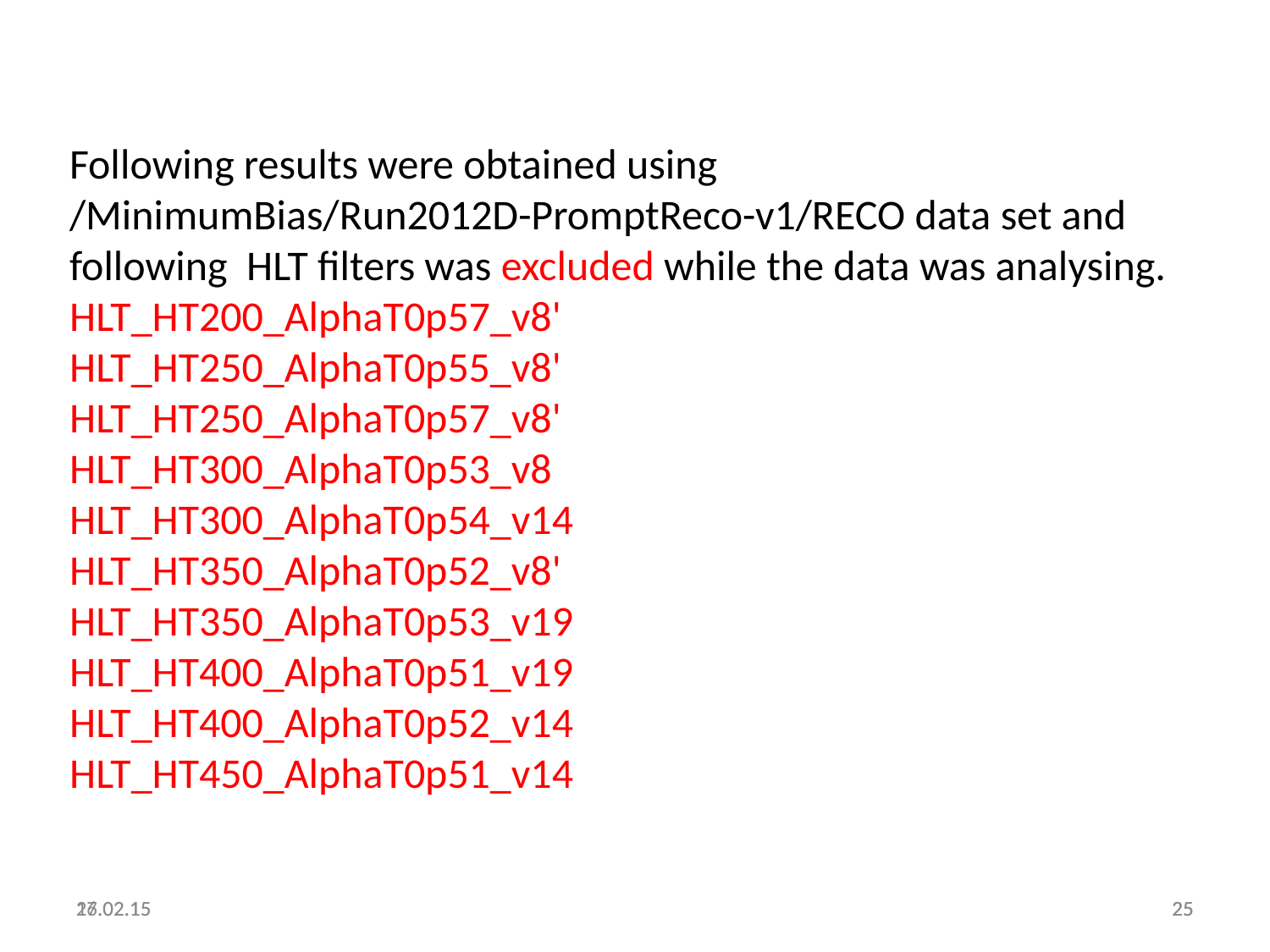

Following results were obtained using
/MinimumBias/Run2012D-PromptReco-v1/RECO data set and  following  HLT filters was excluded while the data was analysing.
HLT_HT200_AlphaT0p57_v8'
HLT_HT250_AlphaT0p55_v8'
HLT_HT250_AlphaT0p57_v8'
HLT_HT300_AlphaT0p53_v8
HLT_HT300_AlphaT0p54_v14
HLT_HT350_AlphaT0p52_v8'
HLT_HT350_AlphaT0p53_v19
HLT_HT400_AlphaT0p51_v19
HLT_HT400_AlphaT0p52_v14
HLT_HT450_AlphaT0p51_v14

17.02.15
26.02.15
25
25